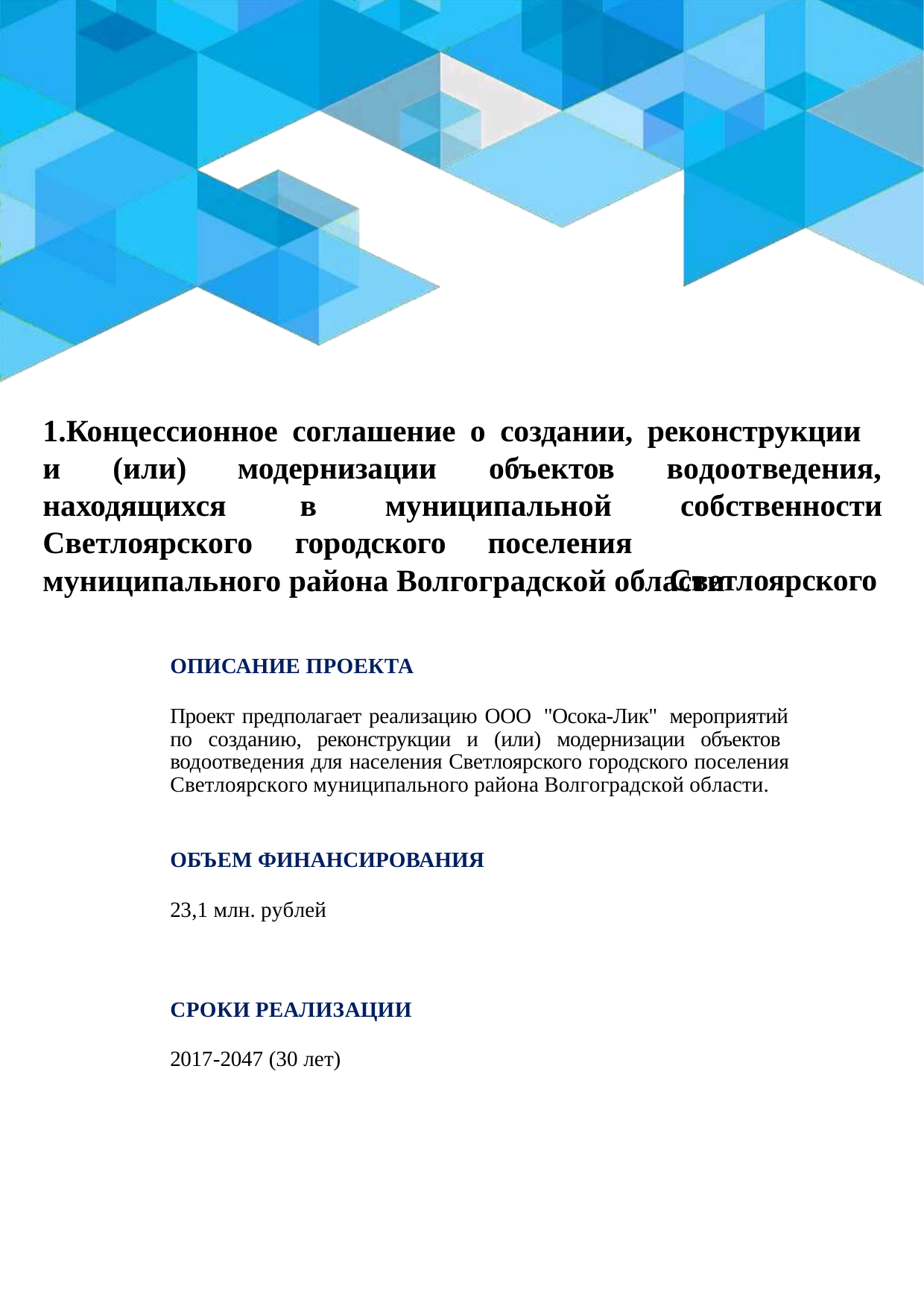

1.Концессионное соглашение о создании, реконструкции
и	(или)	модернизации	объектов
водоотведения,  собственности  Светлоярского
находящихся	в	муниципальной
Светлоярского	городского	поселения
муниципального района Волгоградской области
| ОПИСАНИЕ ПРОЕКТА Проект предполагает реализацию ООО "Осока-Лик" мероприятий по созданию, реконструкции и (или) модернизации объектов водоотведения для населения Светлоярского городского поселения Светлоярского муниципального района Волгоградской области. |
| --- |
| ОБЪЕМ ФИНАНСИРОВАНИЯ 23,1 млн. рублей |
| СРОКИ РЕАЛИЗАЦИИ 2017-2047 (30 лет) |